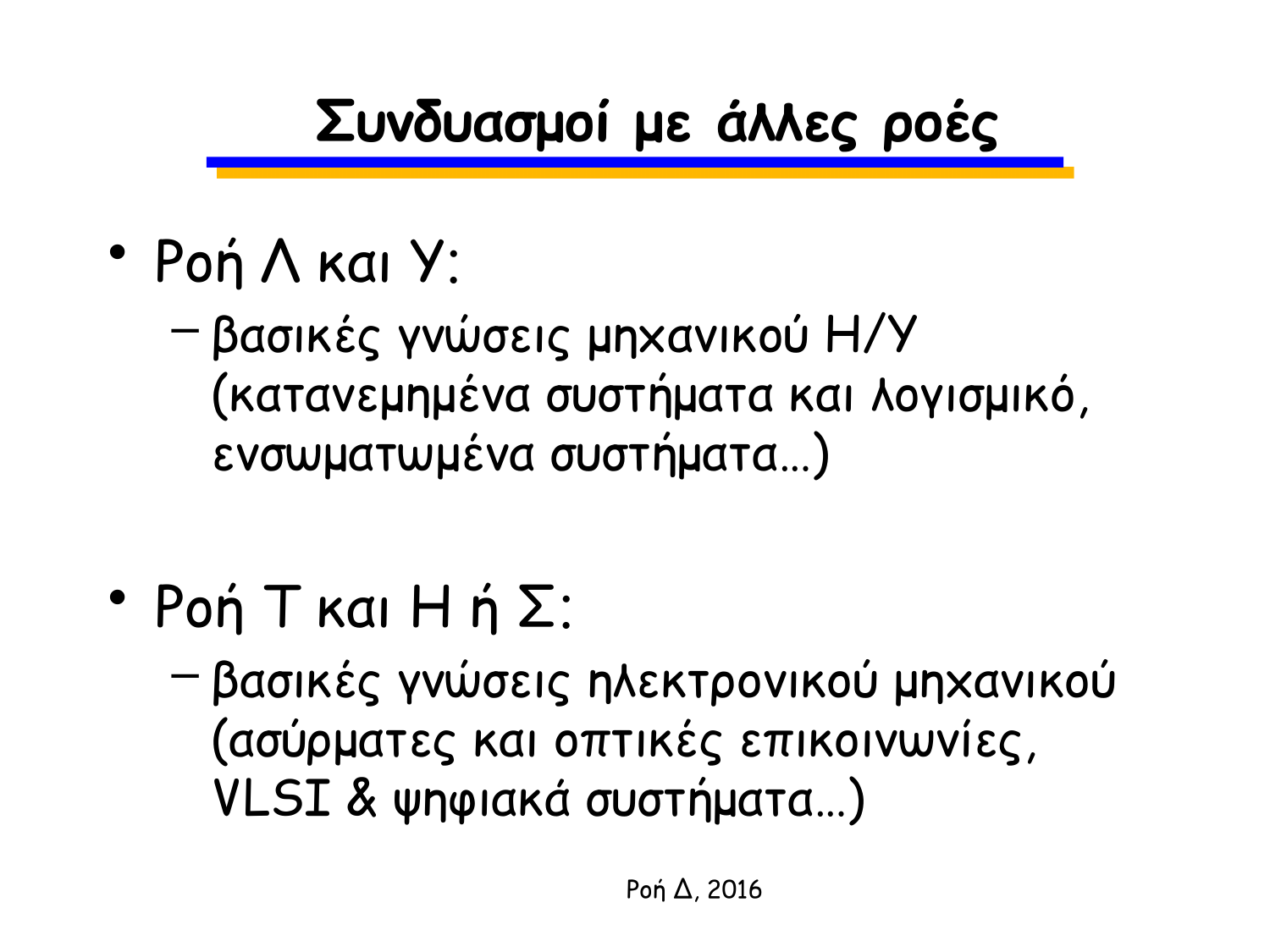

# Συνδυασμοί με άλλες ροές

Ροή Λ και Υ:
βασικές γνώσεις μηχανικού Η/Υ (κατανεμημένα συστήματα και λογισμικό, ενσωματωμένα συστήματα…)

Ροή Τ και Η ή Σ:
βασικές γνώσεις ηλεκτρονικού μηχανικού (ασύρματες και οπτικές επικοινωνίες, VLSI & ψηφιακά συστήματα…)

Ροή Δ, 2016